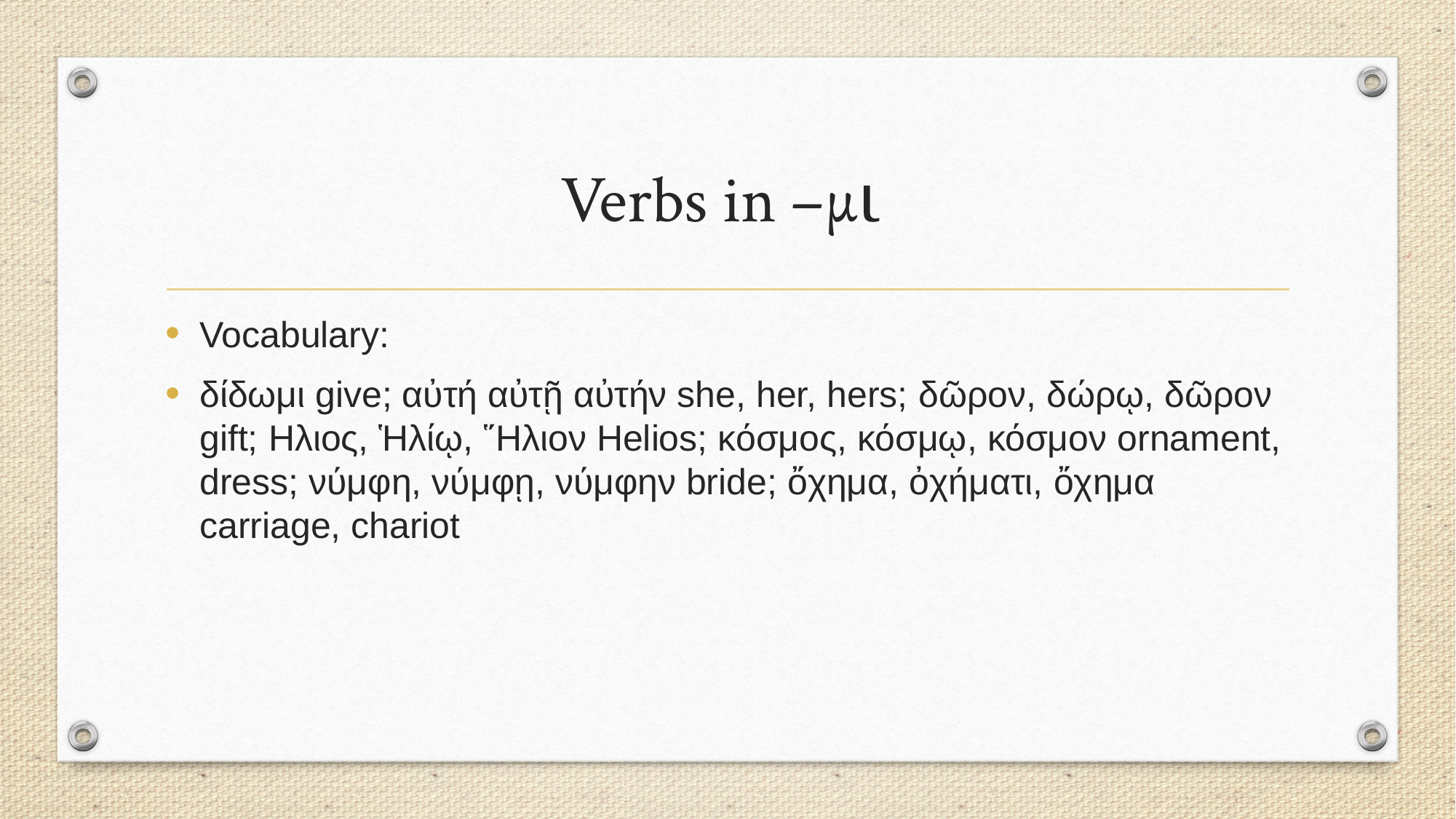

# Verbs in –μι
Vocabulary:
δίδωμι give; αὐτή αὐτῇ αὐτήν she, her, hers; δῶρον, δώρῳ, δῶρον gift; Ηλιος, Ἡλίῳ, ῞Ηλιον Helios; κόσμος, κόσμῳ, κόσμον ornament, dress; νύμφη, νύμφῃ, νύμφην bride; ὄχημα, ὀχήματι, ὄχημα carriage, chariot